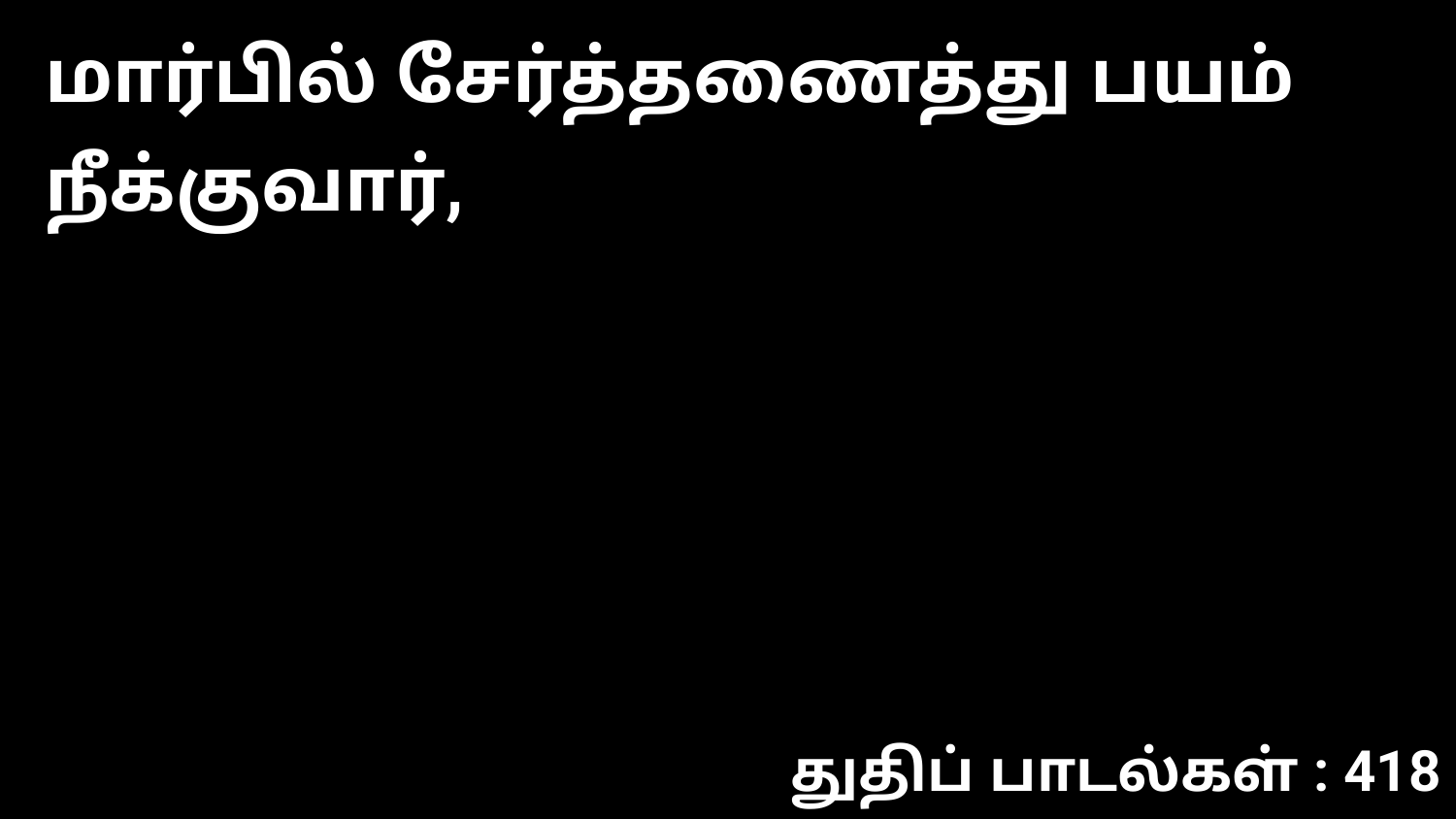

மார்பில் சேர்த்தணைத்து பயம் நீக்குவார்,
துதிப் பாடல்கள் : 418